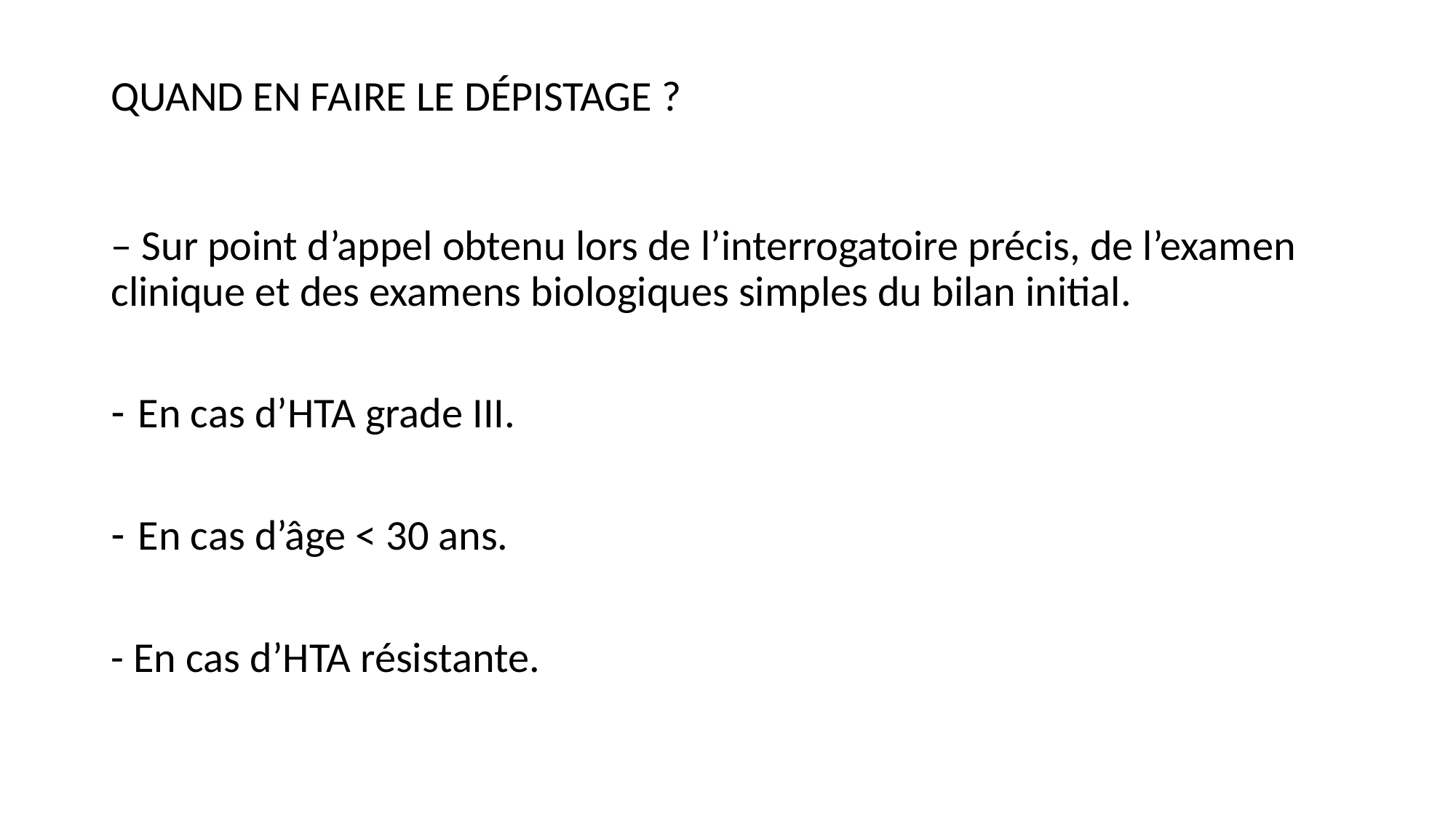

# QUAND EN FAIRE LE DÉPISTAGE ?
– Sur point d’appel obtenu lors de l’interrogatoire précis, de l’examen clinique et des examens biologiques simples du bilan initial.

En cas d’HTA grade III.

En cas d’âge < 30 ans.

- En cas d’HTA résistante.